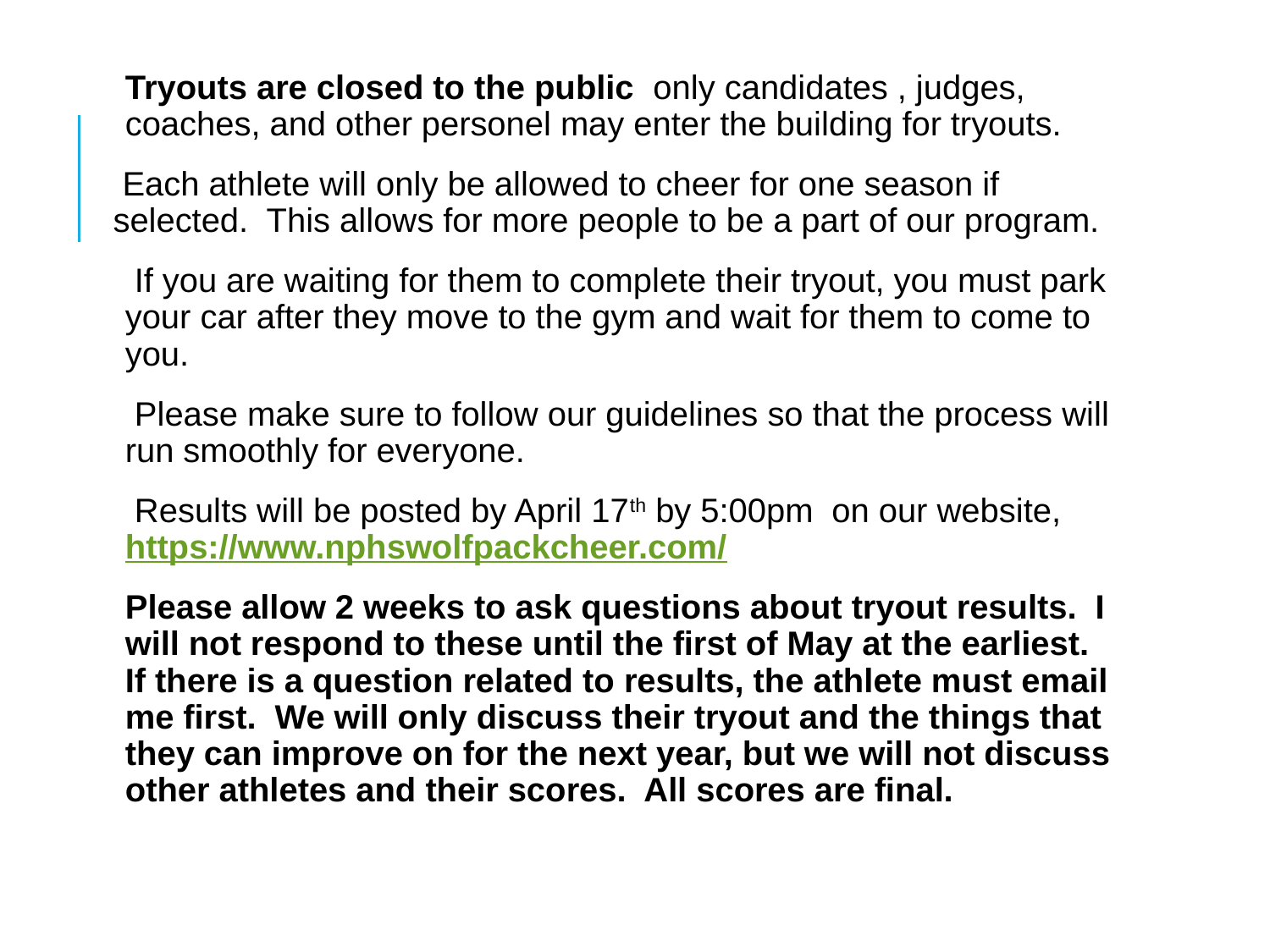

Tryouts are closed to the public  only candidates , judges, coaches, and other personel may enter the building for tryouts.
 Each athlete will only be allowed to cheer for one season if selected.  This allows for more people to be a part of our program.
 If you are waiting for them to complete their tryout, you must park your car after they move to the gym and wait for them to come to you.
 Please make sure to follow our guidelines so that the process will run smoothly for everyone.
 Results will be posted by April 17th by 5:00pm  on our website, https://www.nphswolfpackcheer.com/
Please allow 2 weeks to ask questions about tryout results.  I will not respond to these until the first of May at the earliest.  If there is a question related to results, the athlete must email me first.  We will only discuss their tryout and the things that they can improve on for the next year, but we will not discuss other athletes and their scores.  All scores are final.